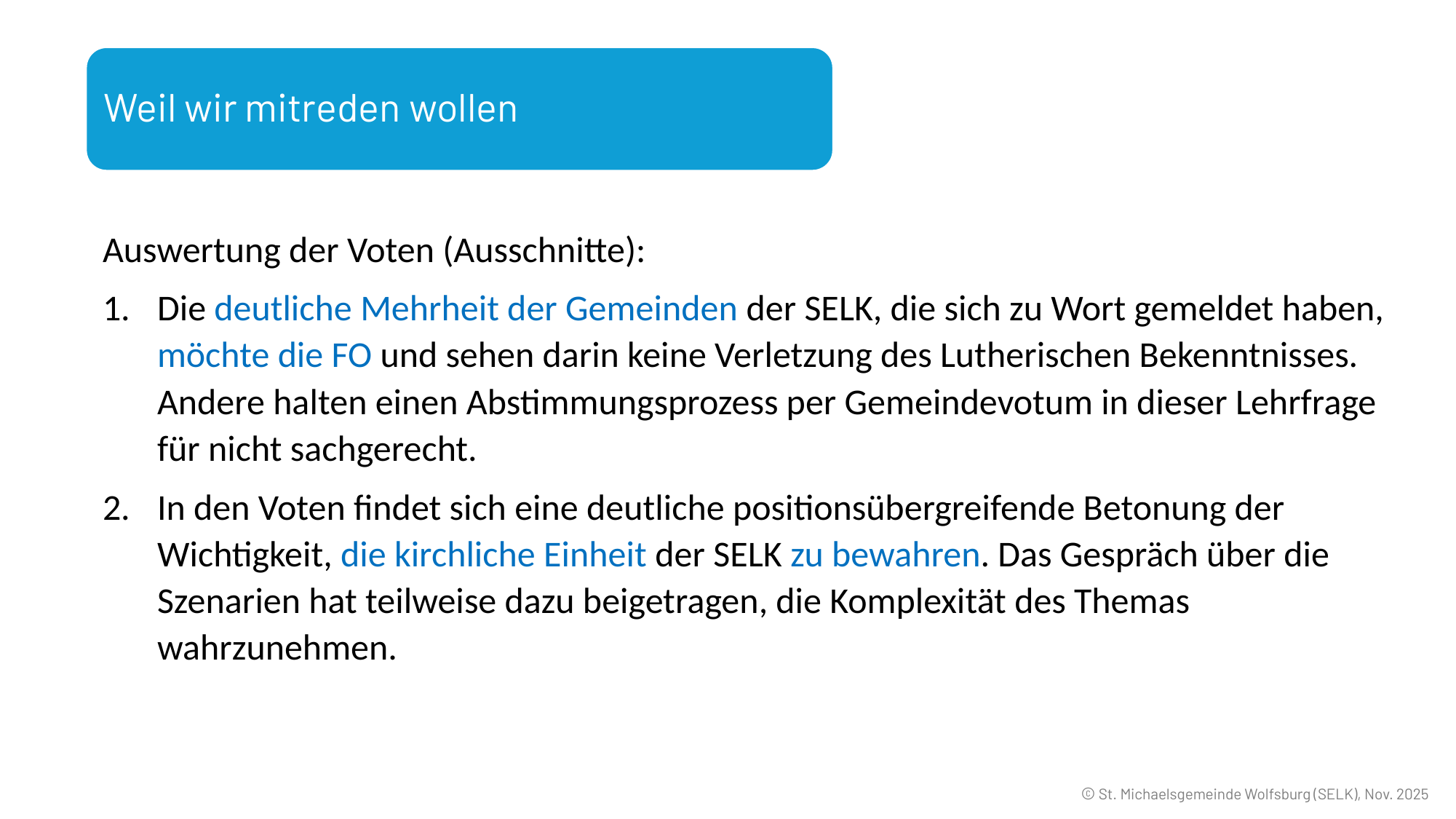

Weil wir mitreden wollen
Auswertung der Voten (Ausschnitte):
Die deutliche Mehrheit der Gemeinden der SELK, die sich zu Wort gemeldet haben, möchte die FO und sehen darin keine Verletzung des Lutherischen Bekenntnisses. Andere halten einen Abstimmungsprozess per Gemeindevotum in dieser Lehrfrage für nicht sachgerecht.
In den Voten findet sich eine deutliche positionsübergreifende Betonung der Wichtigkeit, die kirchliche Einheit der SELK zu bewahren. Das Gespräch über die Szenarien hat teilweise dazu beigetragen, die Komplexität des Themas wahrzunehmen.
©️ St. Michaelsgemeinde Wolfsburg (SELK), Nov. 2025